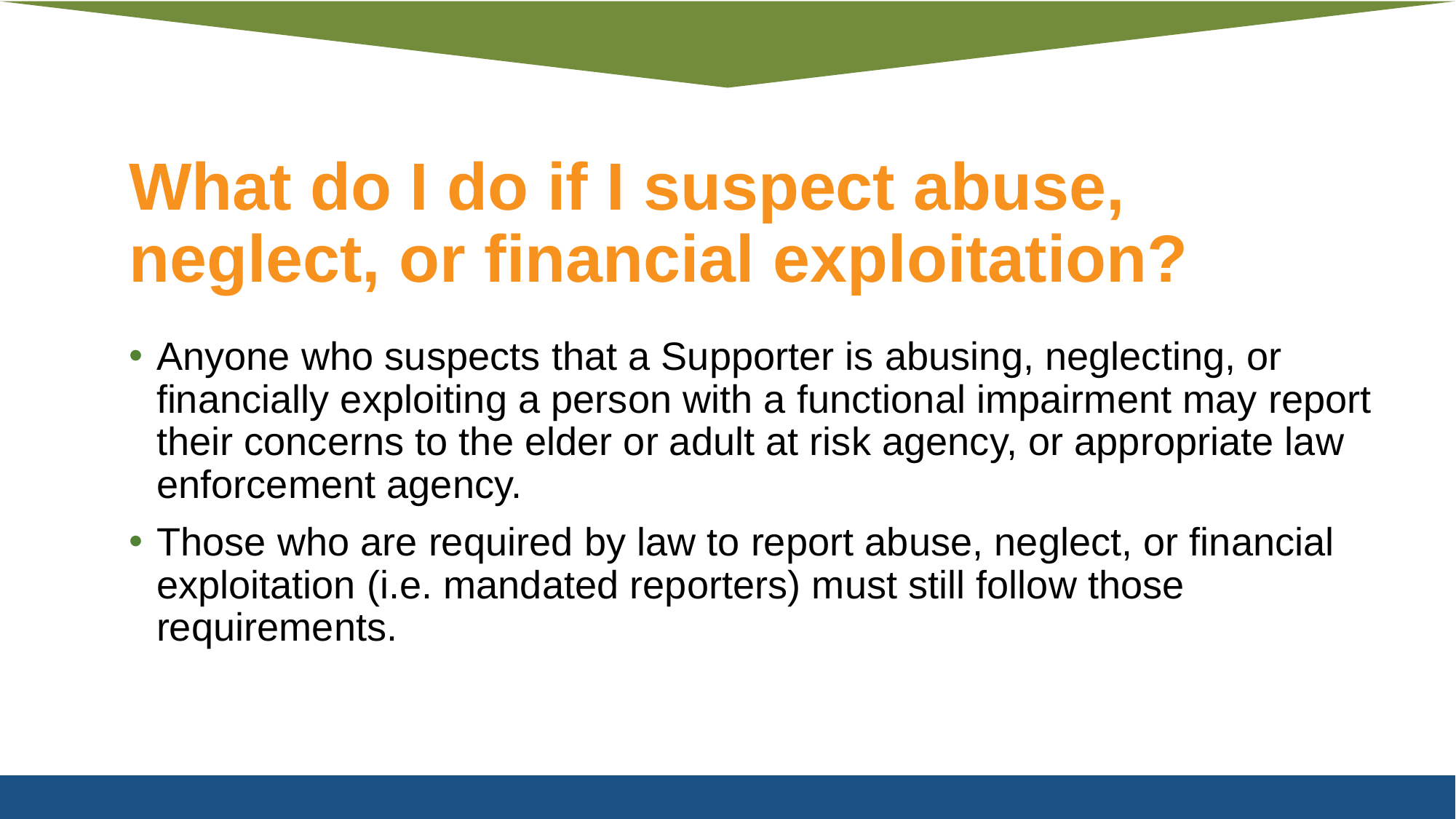

# What do I do if I suspect abuse, neglect, or financial exploitation?
Anyone who suspects that a Supporter is abusing, neglecting, or financially exploiting a person with a functional impairment may report their concerns to the elder or adult at risk agency, or appropriate law enforcement agency.
Those who are required by law to report abuse, neglect, or financial exploitation (i.e. mandated reporters) must still follow those requirements.